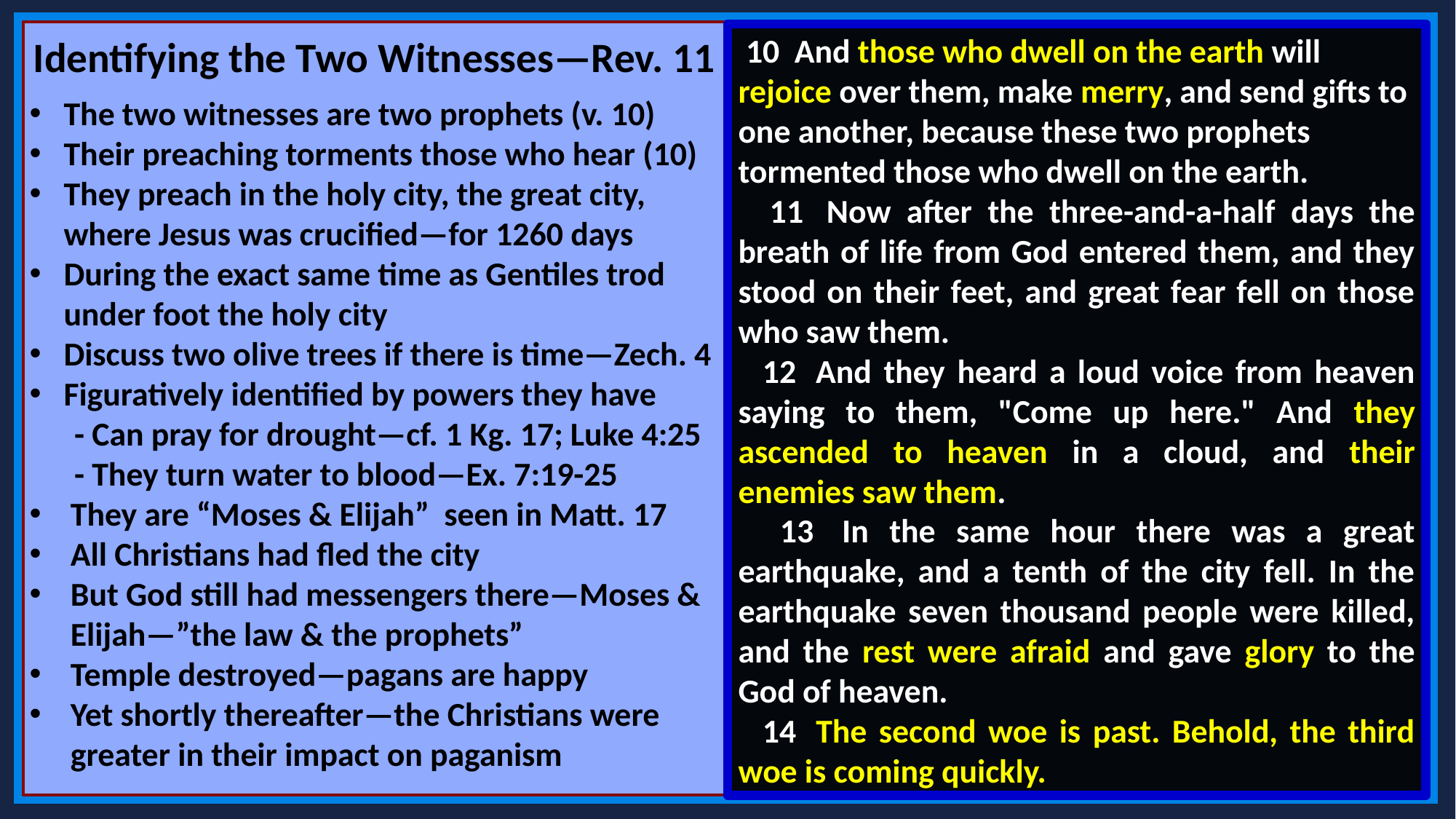

10  And those who dwell on the earth will rejoice over them, make merry, and send gifts to one another, because these two prophets tormented those who dwell on the earth.
  11  Now after the three-and-a-half days the breath of life from God entered them, and they stood on their feet, and great fear fell on those who saw them.
  12  And they heard a loud voice from heaven saying to them, "Come up here." And they ascended to heaven in a cloud, and their enemies saw them.
  13  In the same hour there was a great earthquake, and a tenth of the city fell. In the earthquake seven thousand people were killed, and the rest were afraid and gave glory to the God of heaven.
  14  The second woe is past. Behold, the third woe is coming quickly.
Identifying the Two Witnesses—Rev. 11
The two witnesses are two prophets (v. 10)
Their preaching torments those who hear (10)
They preach in the holy city, the great city, where Jesus was crucified—for 1260 days
During the exact same time as Gentiles trod under foot the holy city
Discuss two olive trees if there is time—Zech. 4
Figuratively identified by powers they have
      - Can pray for drought—cf. 1 Kg. 17; Luke 4:25
      - They turn water to blood—Ex. 7:19-25
They are “Moses & Elijah”  seen in Matt. 17
All Christians had fled the city
But God still had messengers there—Moses & Elijah—”the law & the prophets”
Temple destroyed—pagans are happy
Yet shortly thereafter—the Christians were greater in their impact on paganism